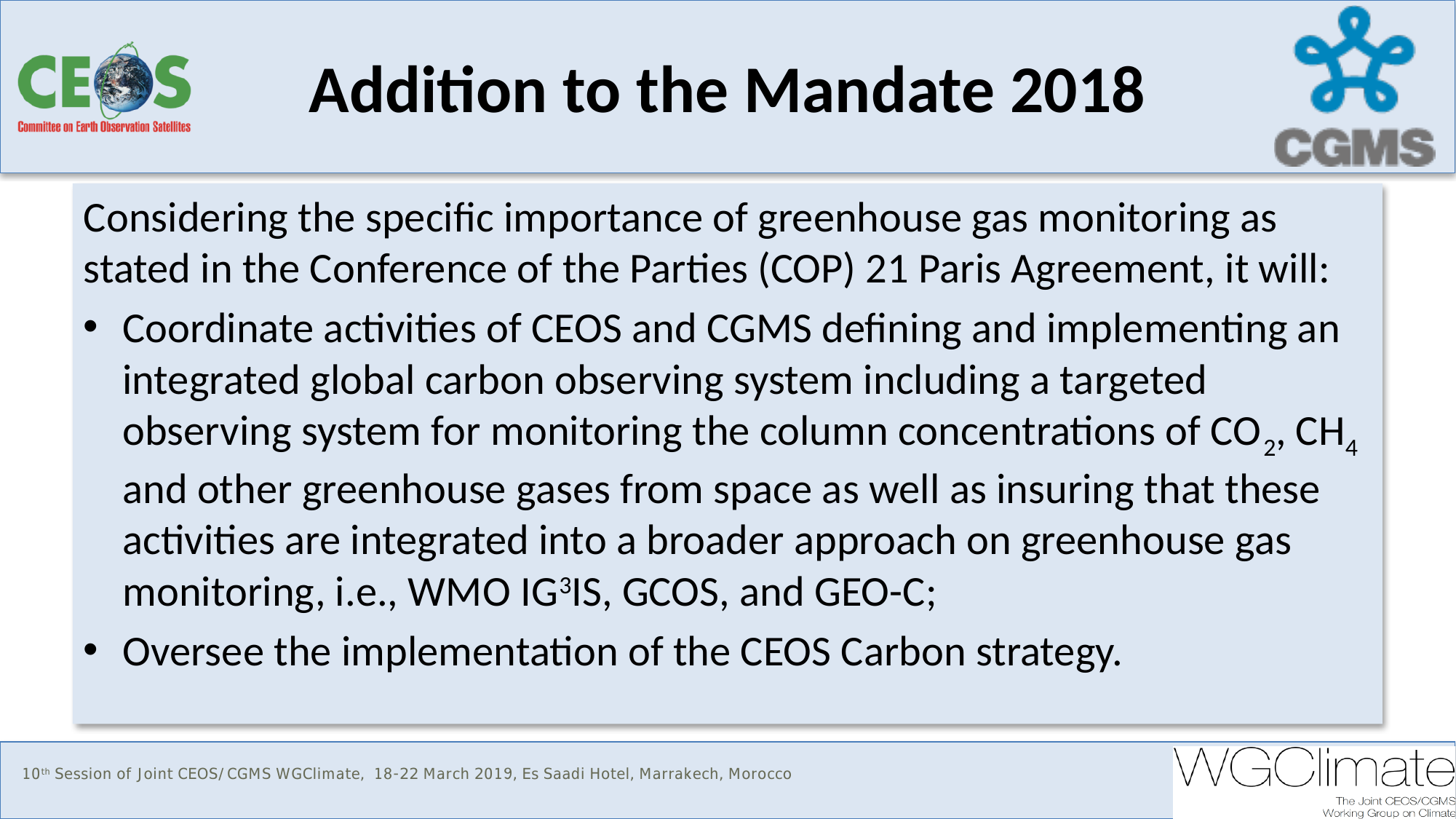

# Addition to the Mandate 2018
Considering the specific importance of greenhouse gas monitoring as stated in the Conference of the Parties (COP) 21 Paris Agreement, it will:
Coordinate activities of CEOS and CGMS defining and implementing an integrated global carbon observing system including a targeted observing system for monitoring the column concentrations of CO2, CH4 and other greenhouse gases from space as well as insuring that these activities are integrated into a broader approach on greenhouse gas monitoring, i.e., WMO IG3IS, GCOS, and GEO-C;
Oversee the implementation of the CEOS Carbon strategy.